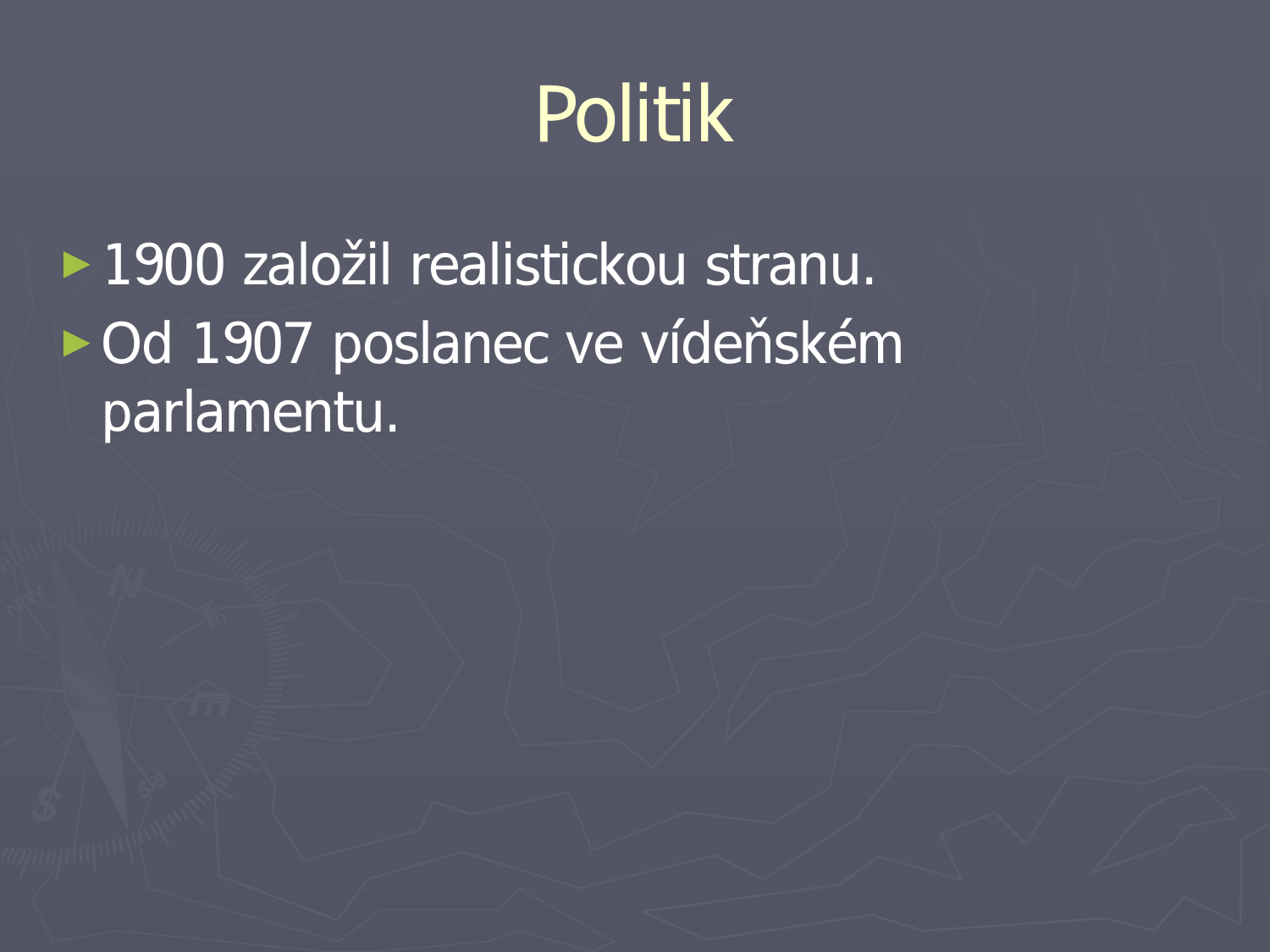

# Politik
1900 založil realistickou stranu.
Od 1907 poslanec ve vídeňském parlamentu.